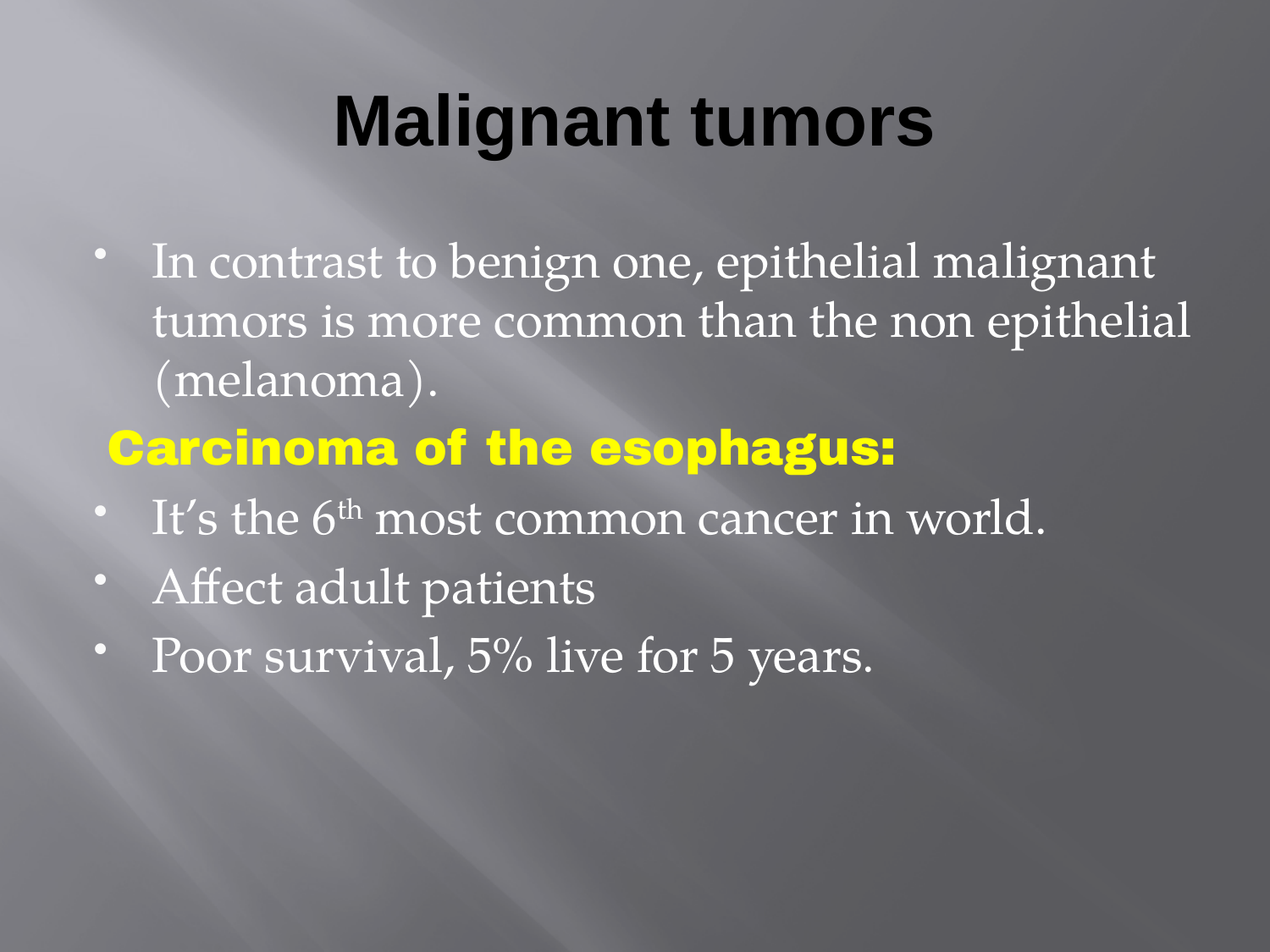

# Malignant tumors
In contrast to benign one, epithelial malignant tumors is more common than the non epithelial (melanoma).
 Carcinoma of the esophagus:
It’s the 6th most common cancer in world.
Affect adult patients
Poor survival, 5% live for 5 years.